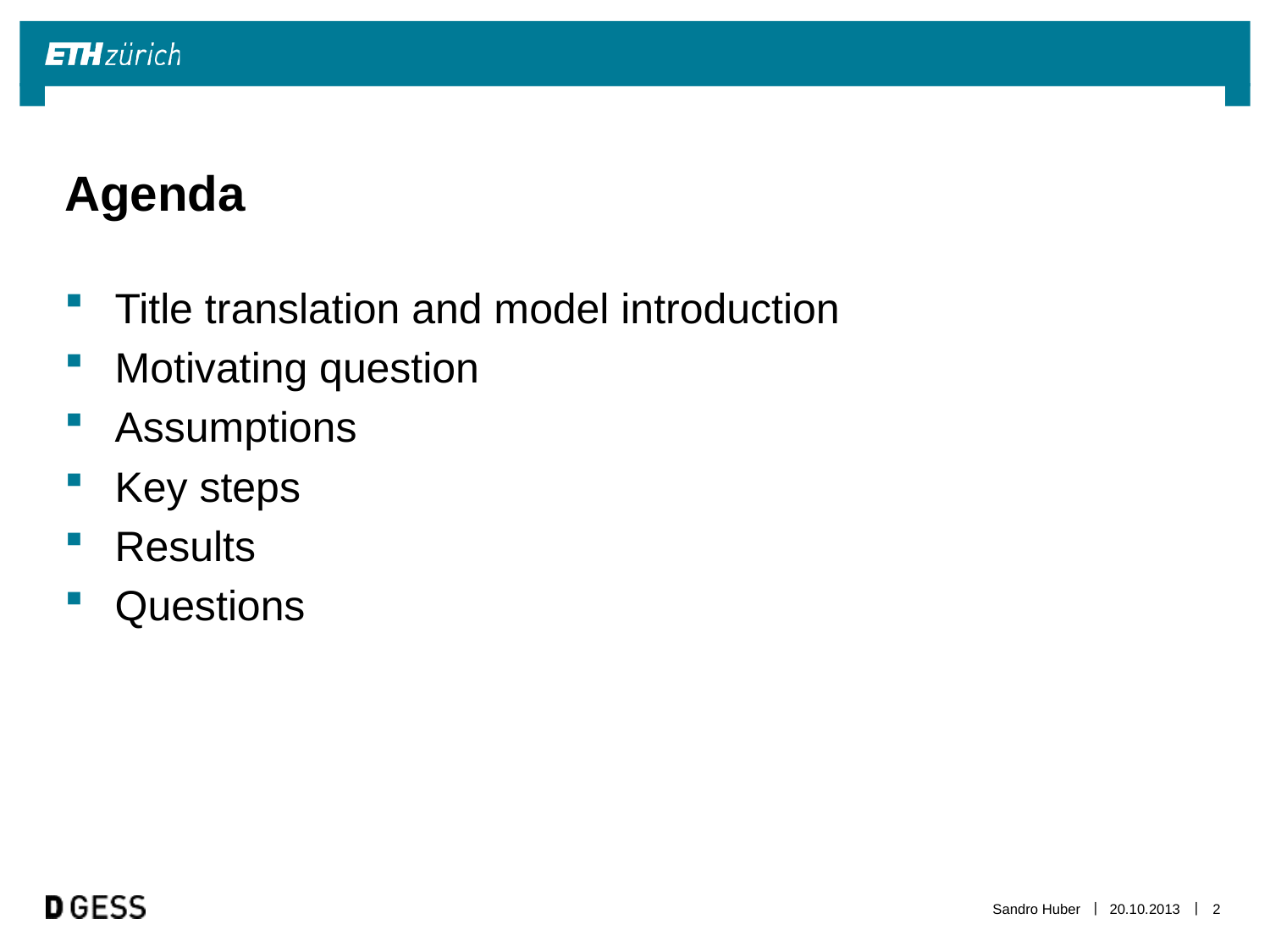

# Agenda
Title translation and model introduction
Motivating question
Assumptions
Key steps
Results
Questions
Sandro Huber
20.10.2013
2